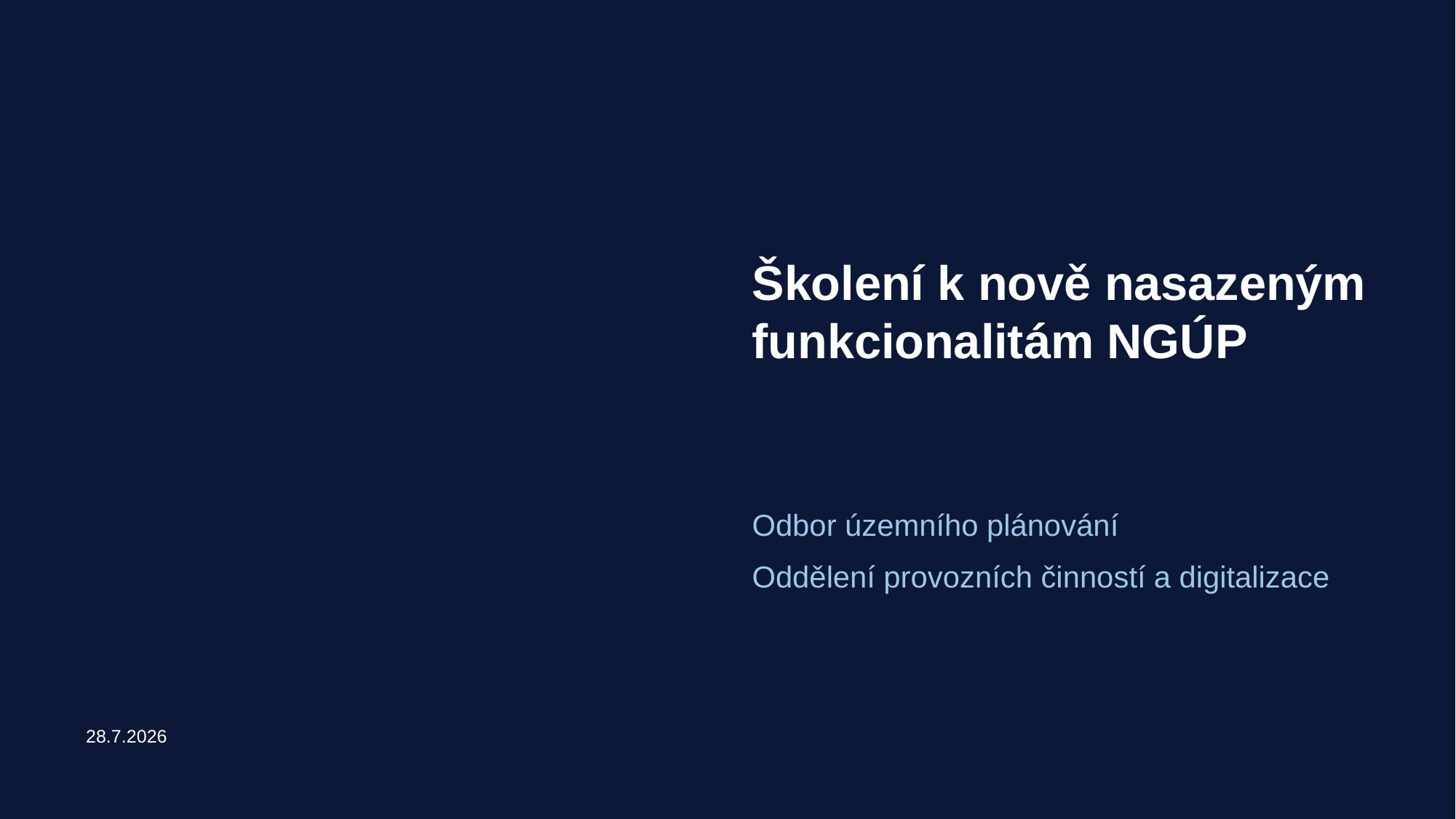

# Školení k nově nasazeným funkcionalitám NGÚP
Odbor územního plánování
Oddělení provozních činností a digitalizace

28.7.2026